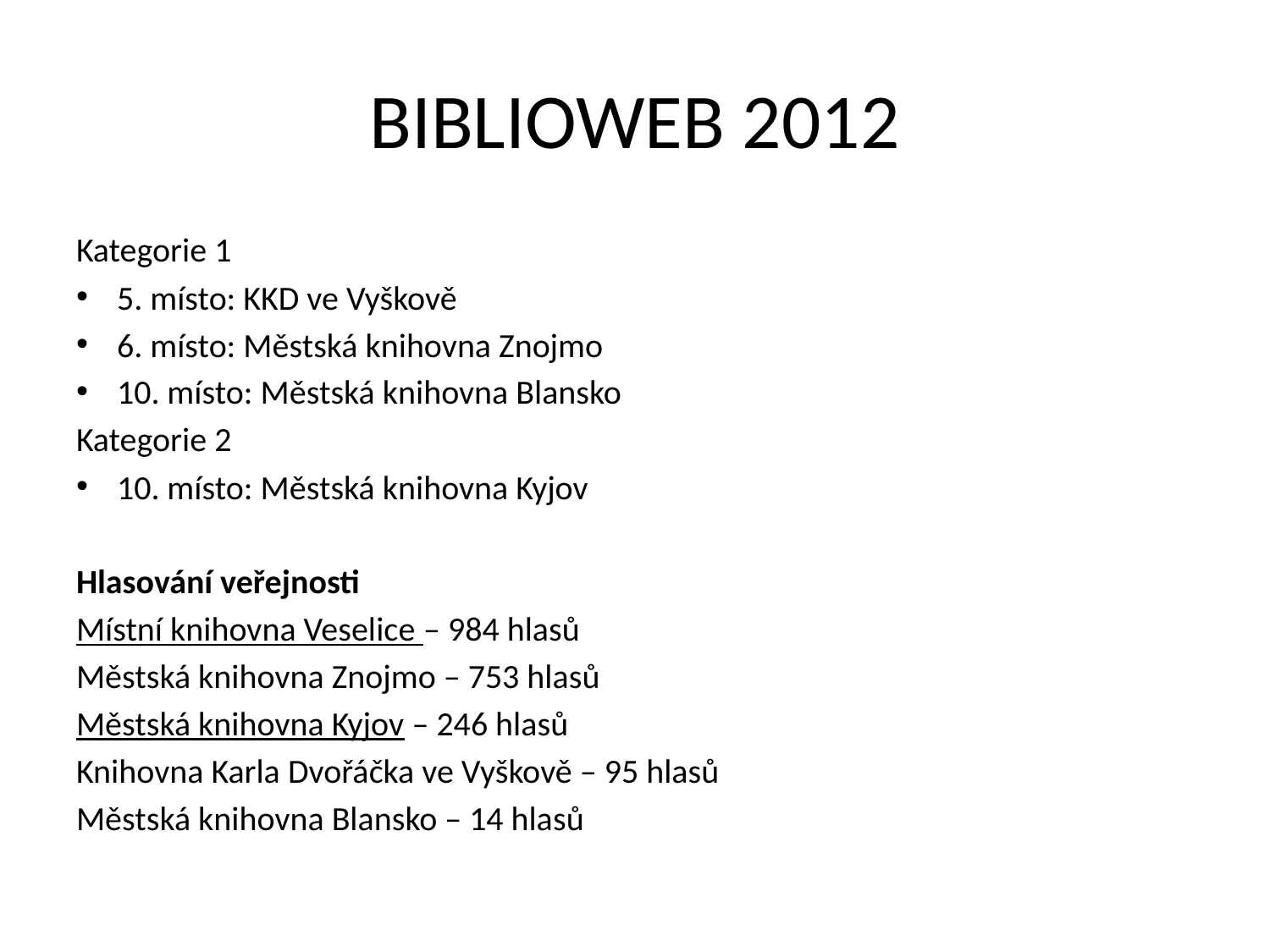

# BIBLIOWEB 2012
Kategorie 1
5. místo: KKD ve Vyškově
6. místo: Městská knihovna Znojmo
10. místo: Městská knihovna Blansko
Kategorie 2
10. místo: Městská knihovna Kyjov

Hlasování veřejnosti
Místní knihovna Veselice – 984 hlasů
Městská knihovna Znojmo – 753 hlasů
Městská knihovna Kyjov – 246 hlasů
Knihovna Karla Dvořáčka ve Vyškově – 95 hlasů
Městská knihovna Blansko – 14 hlasů